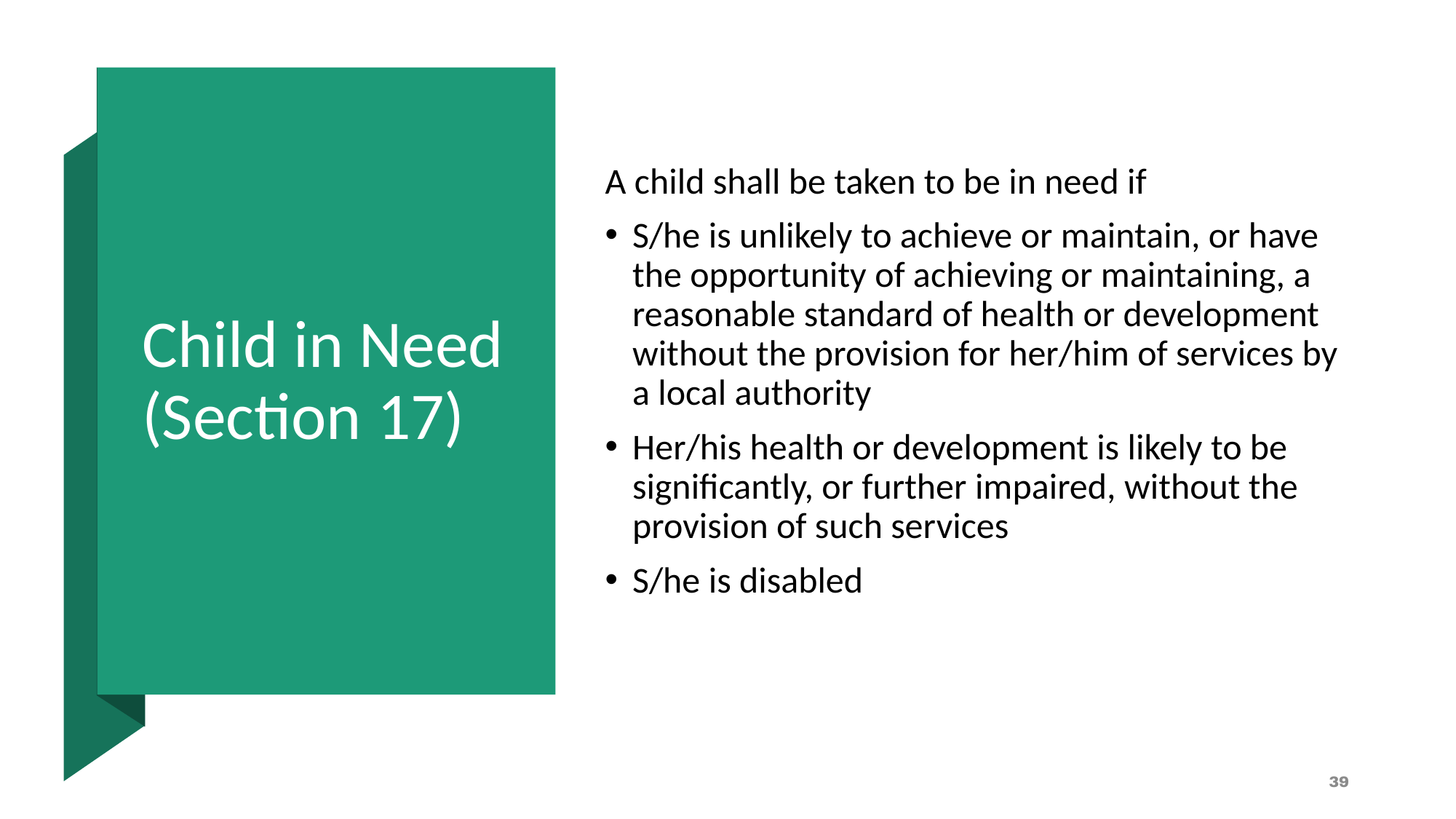

# Child in Need (Section 17)
A child shall be taken to be in need if
S/he is unlikely to achieve or maintain, or have the opportunity of achieving or maintaining, a reasonable standard of health or development without the provision for her/him of services by a local authority
Her/his health or development is likely to be significantly, or further impaired, without the provision of such services
S/he is disabled
39